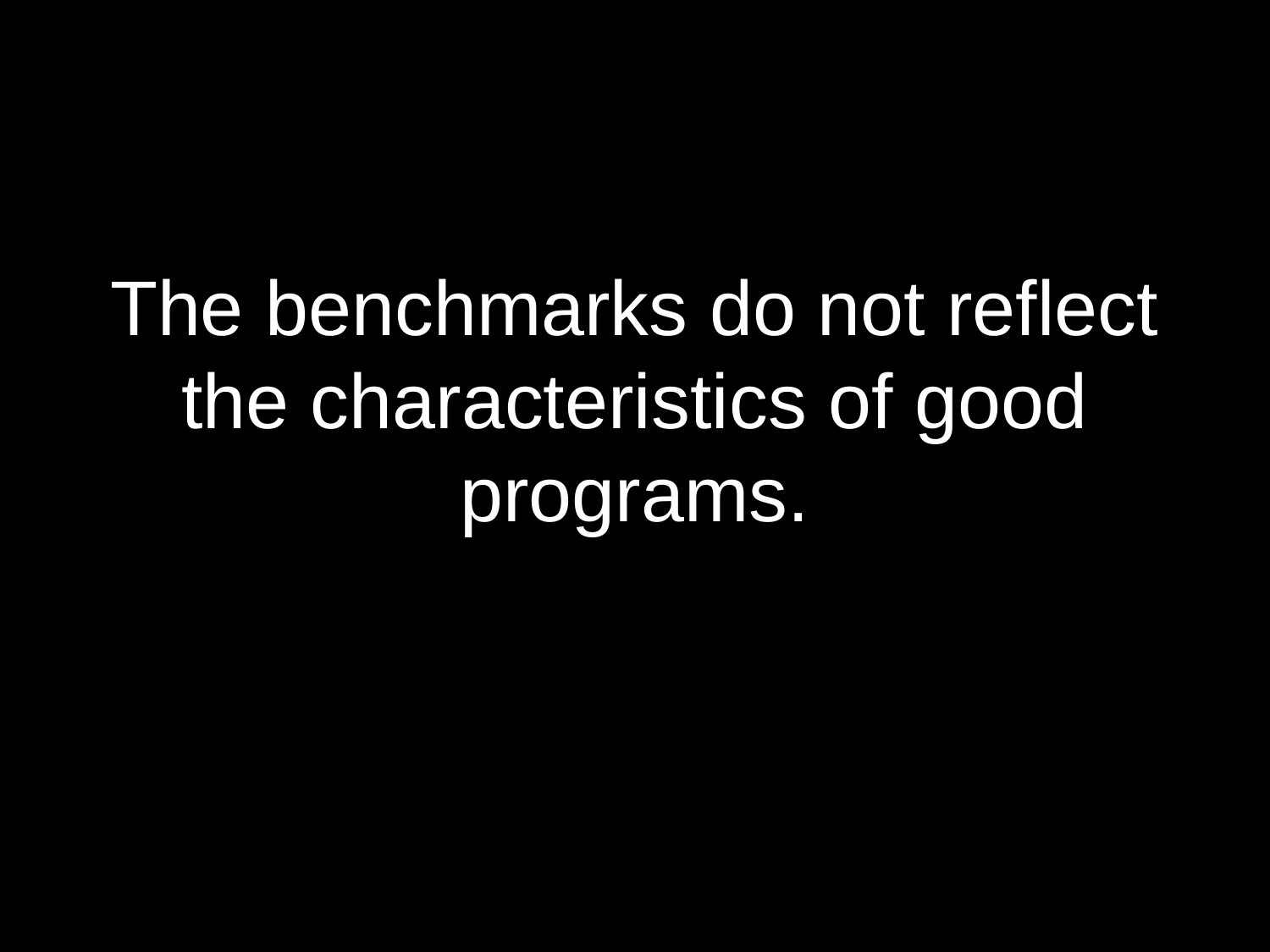

# The benchmarks do not reflect the characteristics of good programs.